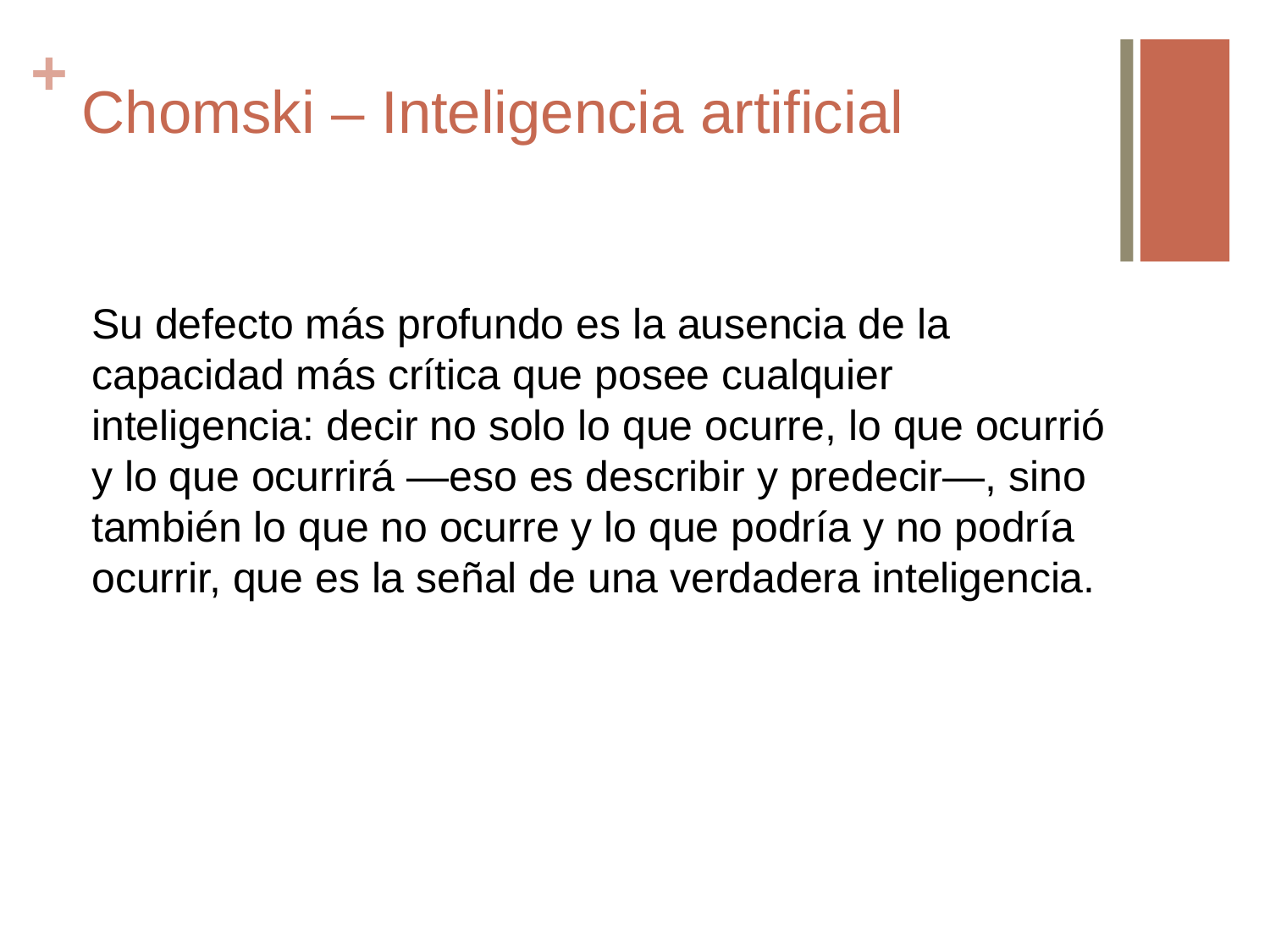

# Chomski – Inteligencia artificial
Su defecto más profundo es la ausencia de la capacidad más crítica que posee cualquier inteligencia: decir no solo lo que ocurre, lo que ocurrió y lo que ocurrirá —eso es describir y predecir—, sino también lo que no ocurre y lo que podría y no podría ocurrir, que es la señal de una verdadera inteligencia.